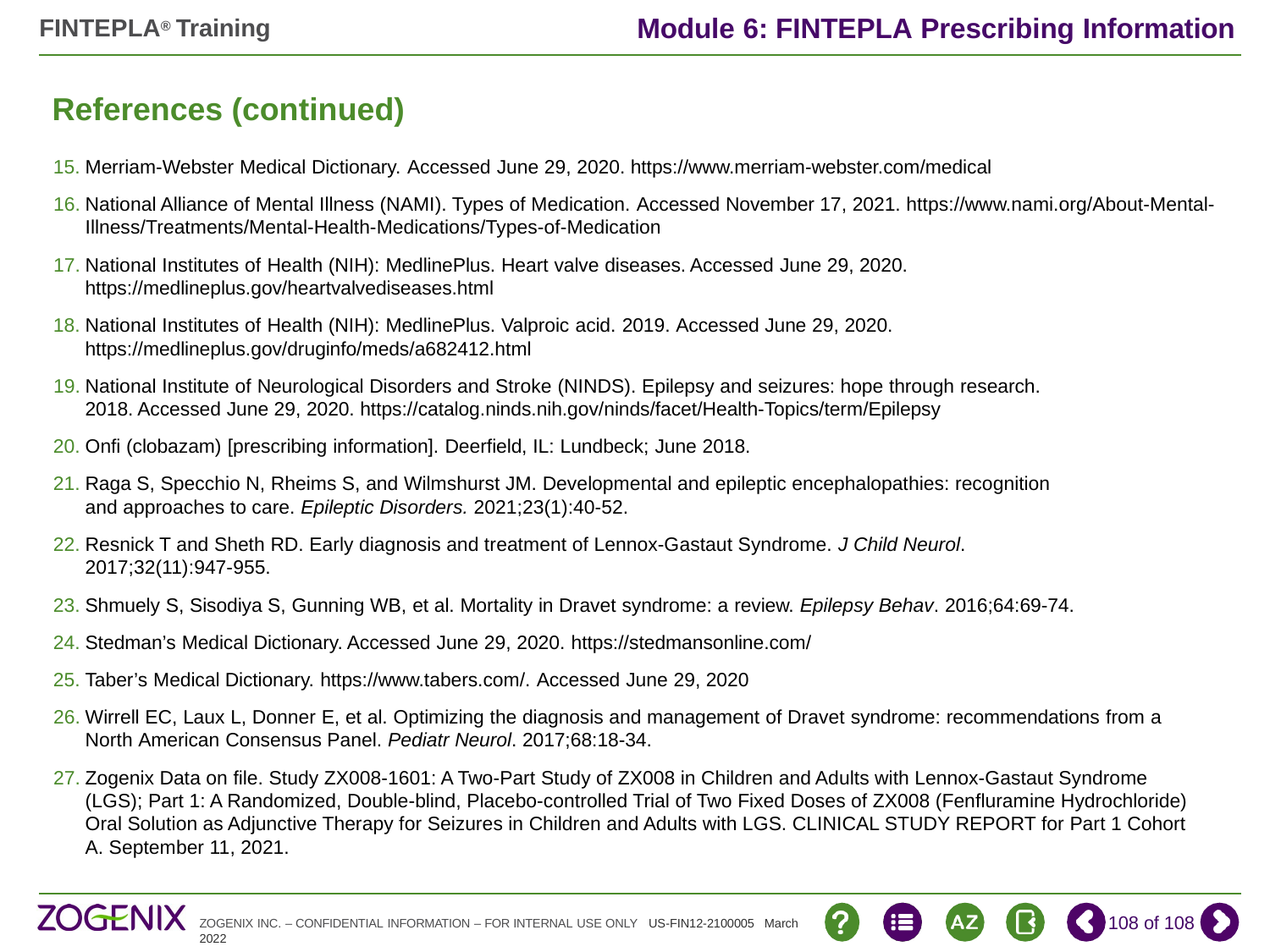

# References (continued)
Merriam-Webster Medical Dictionary. Accessed June 29, 2020. https://www.merriam-webster.com/medical
National Alliance of Mental Illness (NAMI). Types of Medication. Accessed November 17, 2021. https://www.nami.org/About-Mental-Illness/Treatments/Mental-Health-Medications/Types-of-Medication
National Institutes of Health (NIH): MedlinePlus. Heart valve diseases. Accessed June 29, 2020. https://medlineplus.gov/heartvalvediseases.html
National Institutes of Health (NIH): MedlinePlus. Valproic acid. 2019. Accessed June 29, 2020. https://medlineplus.gov/druginfo/meds/a682412.html
National Institute of Neurological Disorders and Stroke (NINDS). Epilepsy and seizures: hope through research. 2018. Accessed June 29, 2020. https://catalog.ninds.nih.gov/ninds/facet/Health-Topics/term/Epilepsy
Onfi (clobazam) [prescribing information]. Deerfield, IL: Lundbeck; June 2018.
Raga S, Specchio N, Rheims S, and Wilmshurst JM. Developmental and epileptic encephalopathies: recognition and approaches to care. Epileptic Disorders. 2021;23(1):40-52.
Resnick T and Sheth RD. Early diagnosis and treatment of Lennox-Gastaut Syndrome. J Child Neurol. 2017;32(11):947-955.
Shmuely S, Sisodiya S, Gunning WB, et al. Mortality in Dravet syndrome: a review. Epilepsy Behav. 2016;64:69-74.
Stedman’s Medical Dictionary. Accessed June 29, 2020. https://stedmansonline.com/
Taber’s Medical Dictionary. https://www.tabers.com/. Accessed June 29, 2020
Wirrell EC, Laux L, Donner E, et al. Optimizing the diagnosis and management of Dravet syndrome: recommendations from a North American Consensus Panel. Pediatr Neurol. 2017;68:18-34.
Zogenix Data on file. Study ZX008-1601: A Two-Part Study of ZX008 in Children and Adults with Lennox-Gastaut Syndrome (LGS); Part 1: A Randomized, Double-blind, Placebo-controlled Trial of Two Fixed Doses of ZX008 (Fenfluramine Hydrochloride) Oral Solution as Adjunctive Therapy for Seizures in Children and Adults with LGS. CLINICAL STUDY REPORT for Part 1 Cohort A. September 11, 2021.
108 of 108